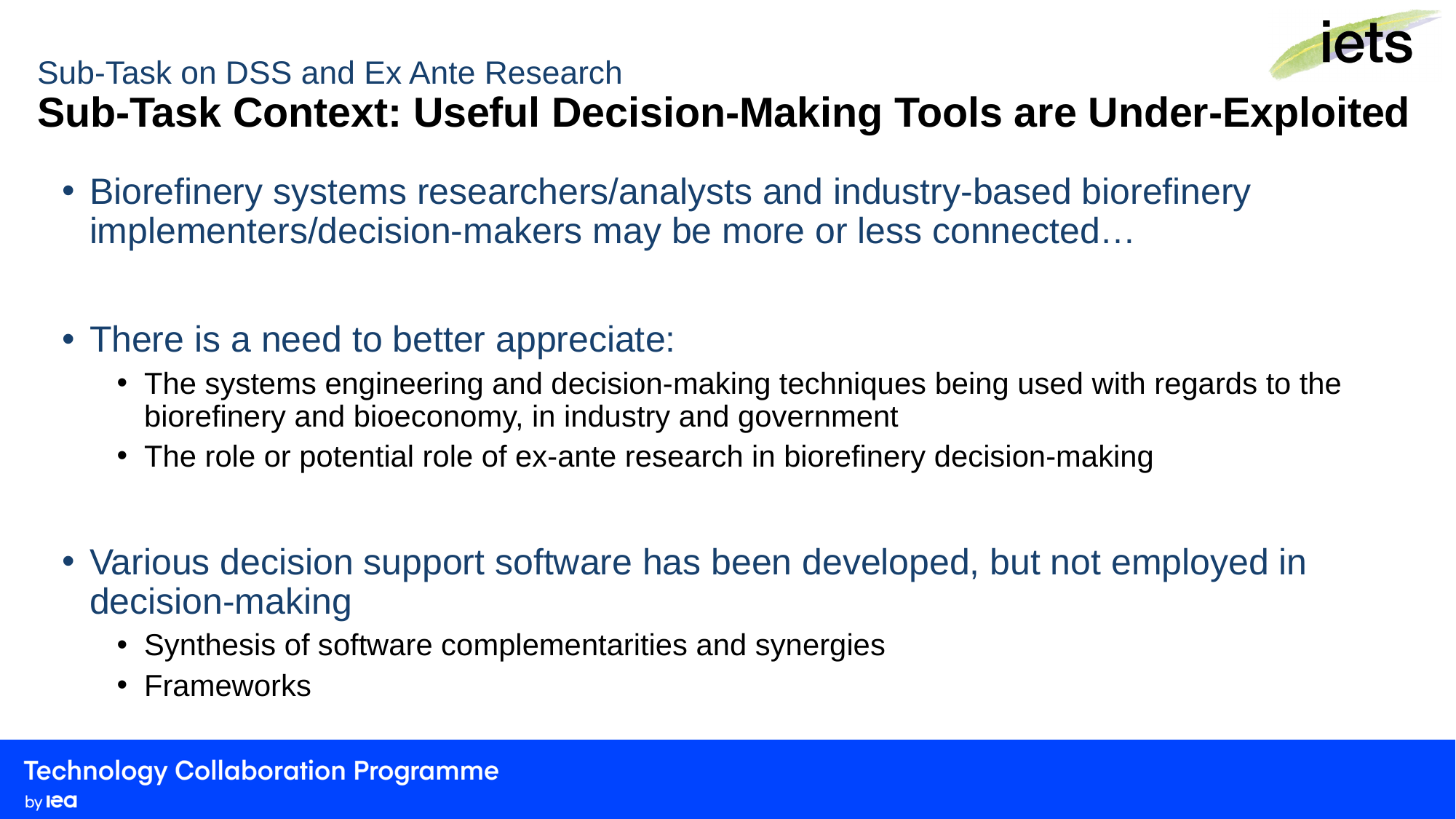

# Sub-Task on DSS and Ex Ante Research Sub-Task Context: Useful Decision-Making Tools are Under-Exploited
Biorefinery systems researchers/analysts and industry-based biorefinery implementers/decision-makers may be more or less connected…

There is a need to better appreciate:
The systems engineering and decision-making techniques being used with regards to the biorefinery and bioeconomy, in industry and government
The role or potential role of ex-ante research in biorefinery decision-making

Various decision support software has been developed, but not employed in decision-making
Synthesis of software complementarities and synergies
Frameworks